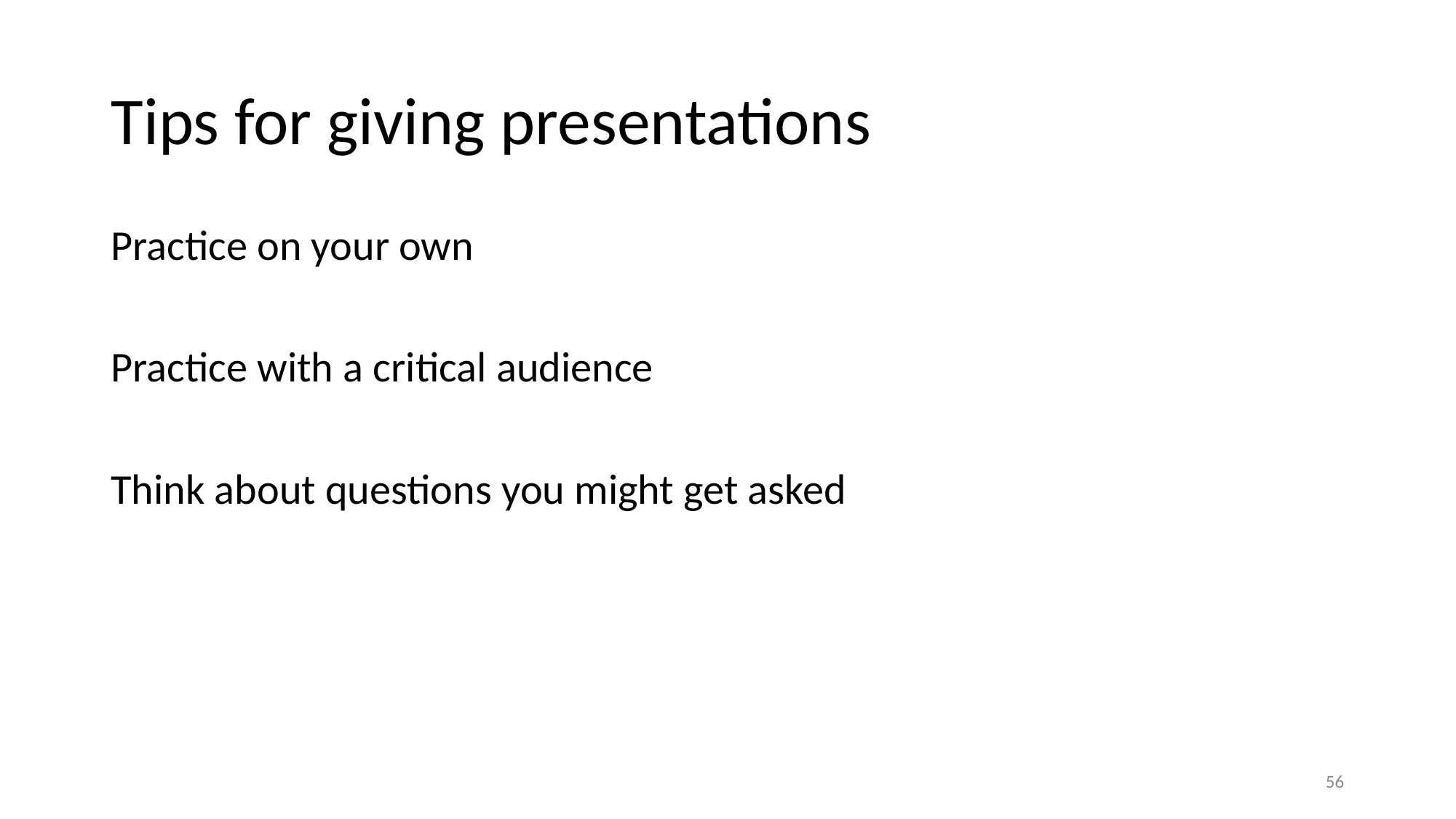

# Tips for giving presentations
Practice on your own

Practice with a critical audience

Think about questions you might get asked

56